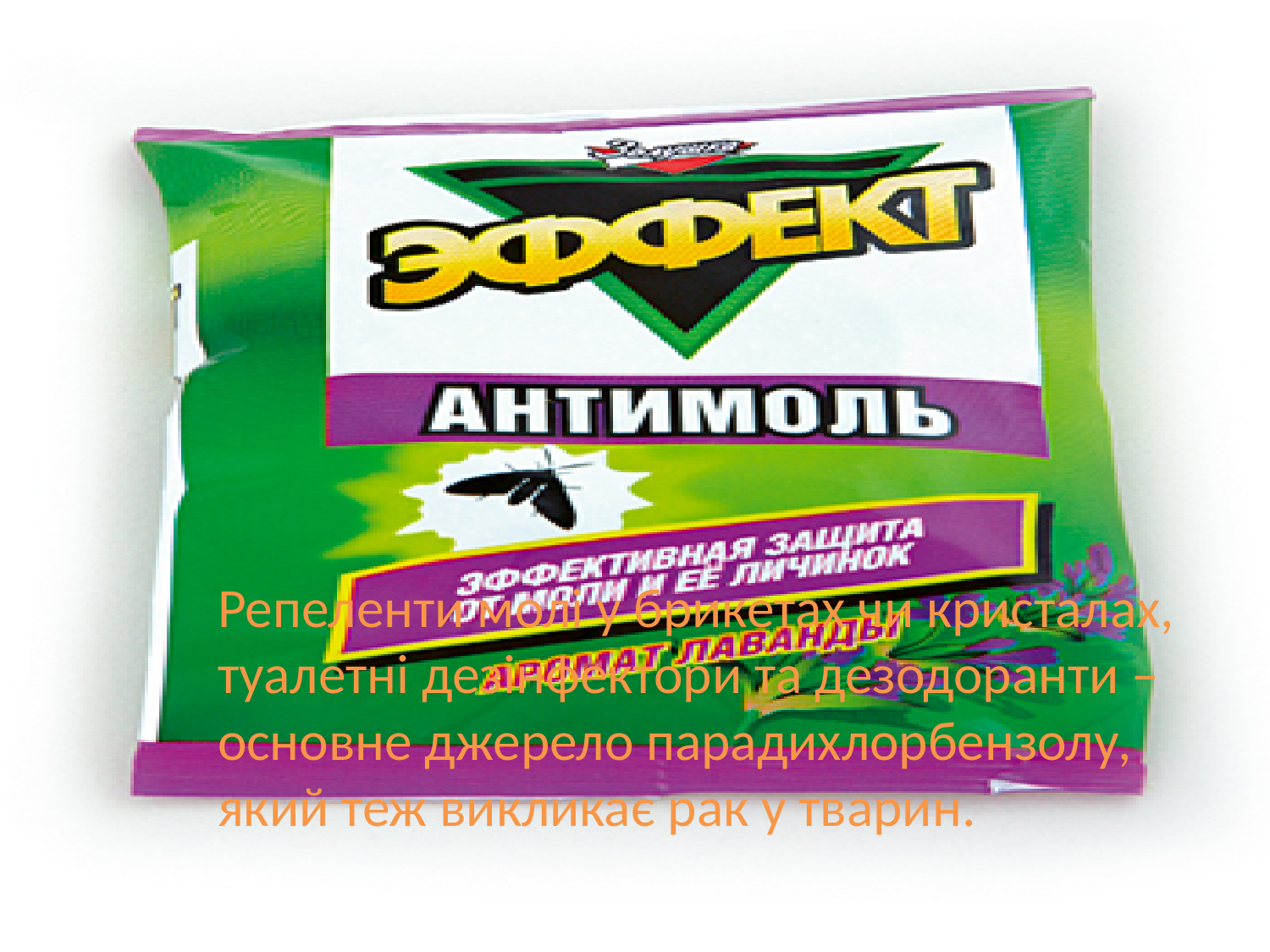

#
Репеленти молі у брикетах чи кристалах, туалетні дезінфектори та дезодоранти – основне джерело парадихлорбензолу, який теж викликає рак у тварин.